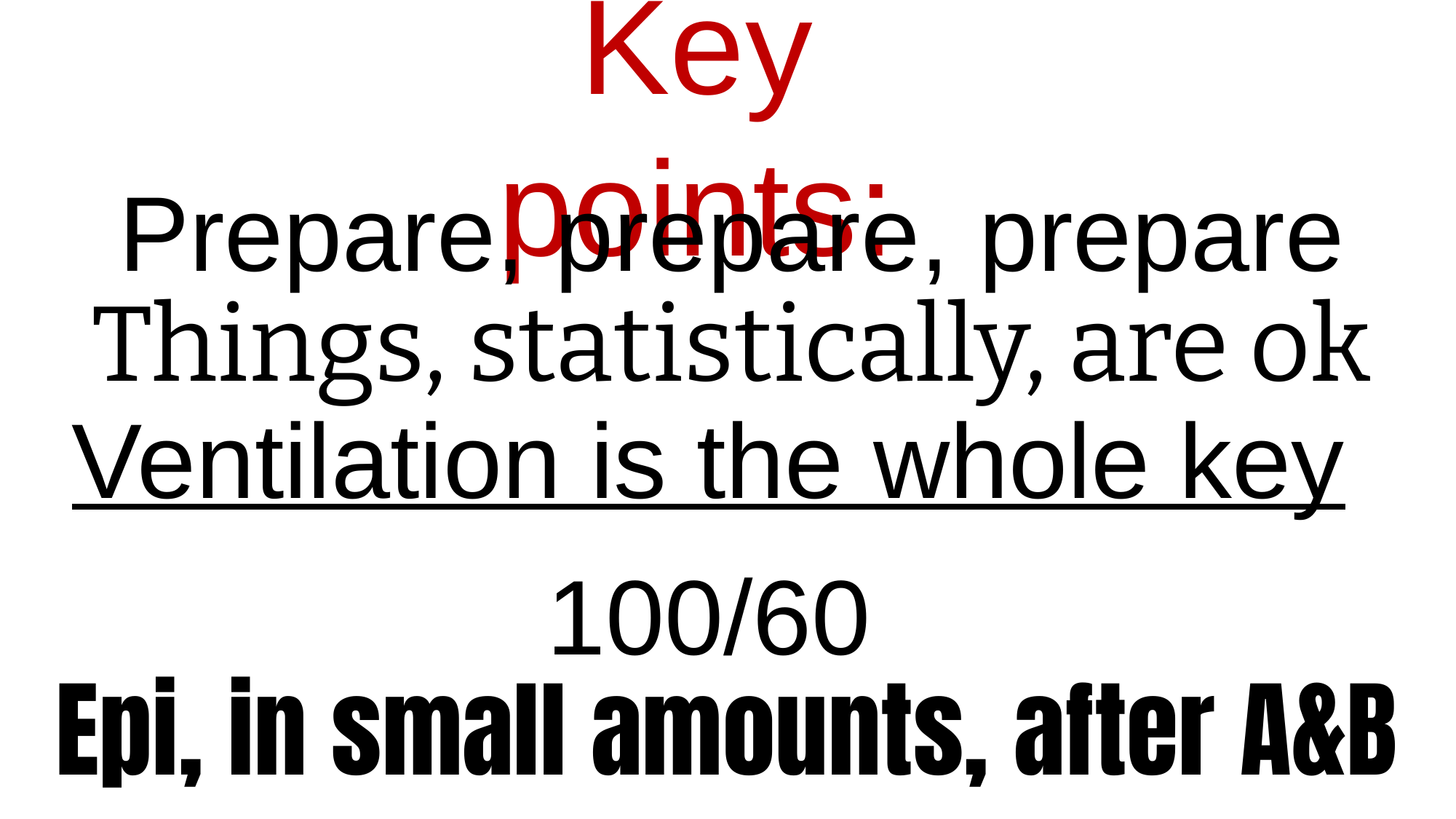

Key points:
Prepare, prepare, prepare
Things, statistically, are ok
Ventilation is the whole key
100/60
Epi, in small amounts, after A&B